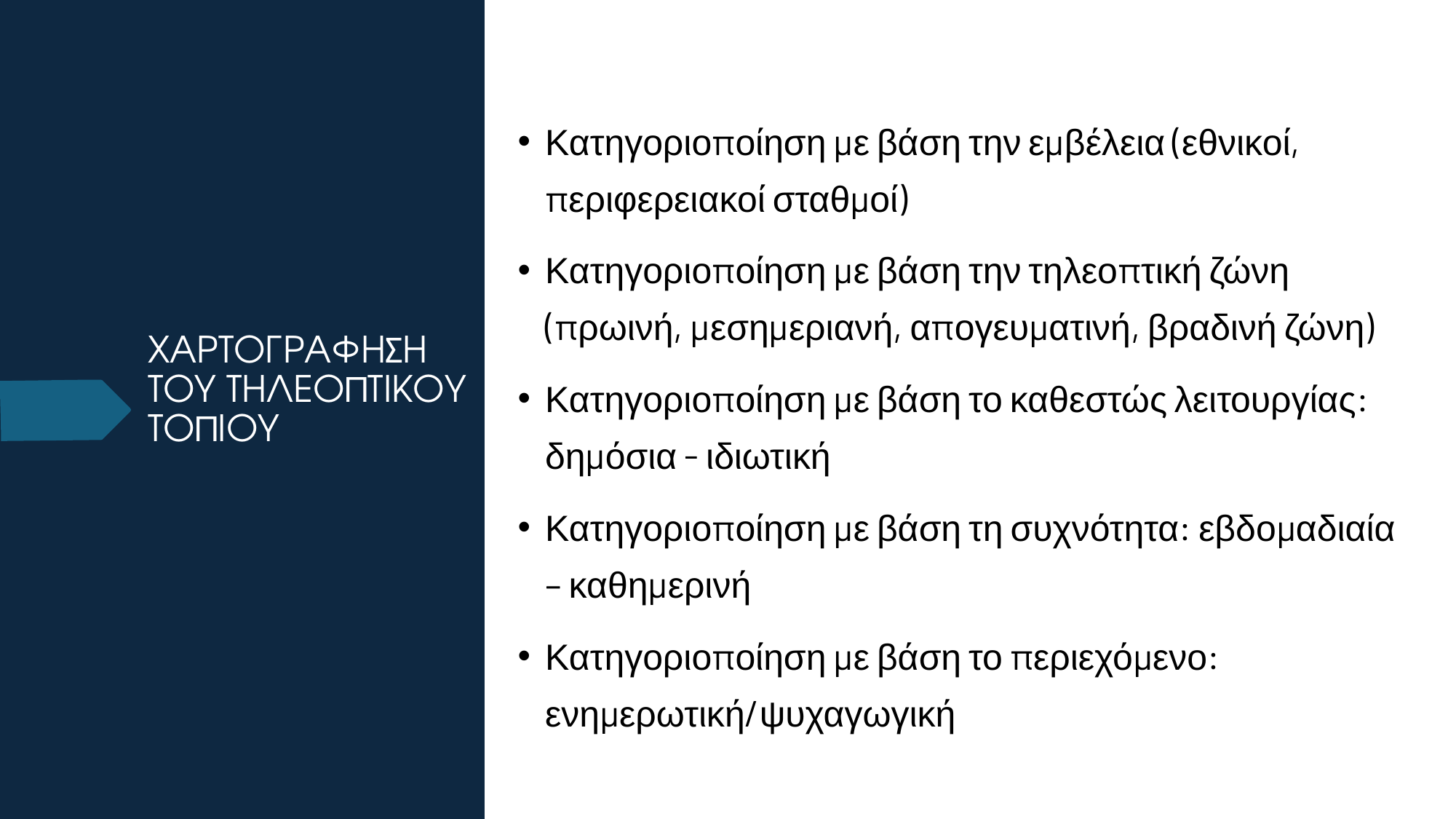

Κατηγοριοποίηση με βάση την εμβέλεια (εθνικοί, περιφερειακοί σταθμοί)
Κατηγοριοποίηση με βάση την τηλεοπτική ζώνη (πρωινή, μεσημεριανή, απογευματινή, βραδινή ζώνη)
Κατηγοριοποίηση με βάση το καθεστώς λειτουργίας: δημόσια - ιδιωτική
Κατηγοριοποίηση με βάση τη συχνότητα: εβδομαδιαία – καθημερινή
Κατηγοριοποίηση με βάση το περιεχόμενο: ενημερωτική/ψυχαγωγική
# ΧΑΡΤΟΓΡΑΦΗΣΗ ΤΟΥ ΤΗΛΕΟΠΤΙΚΟΥ ΤΟΠΙΟΥ